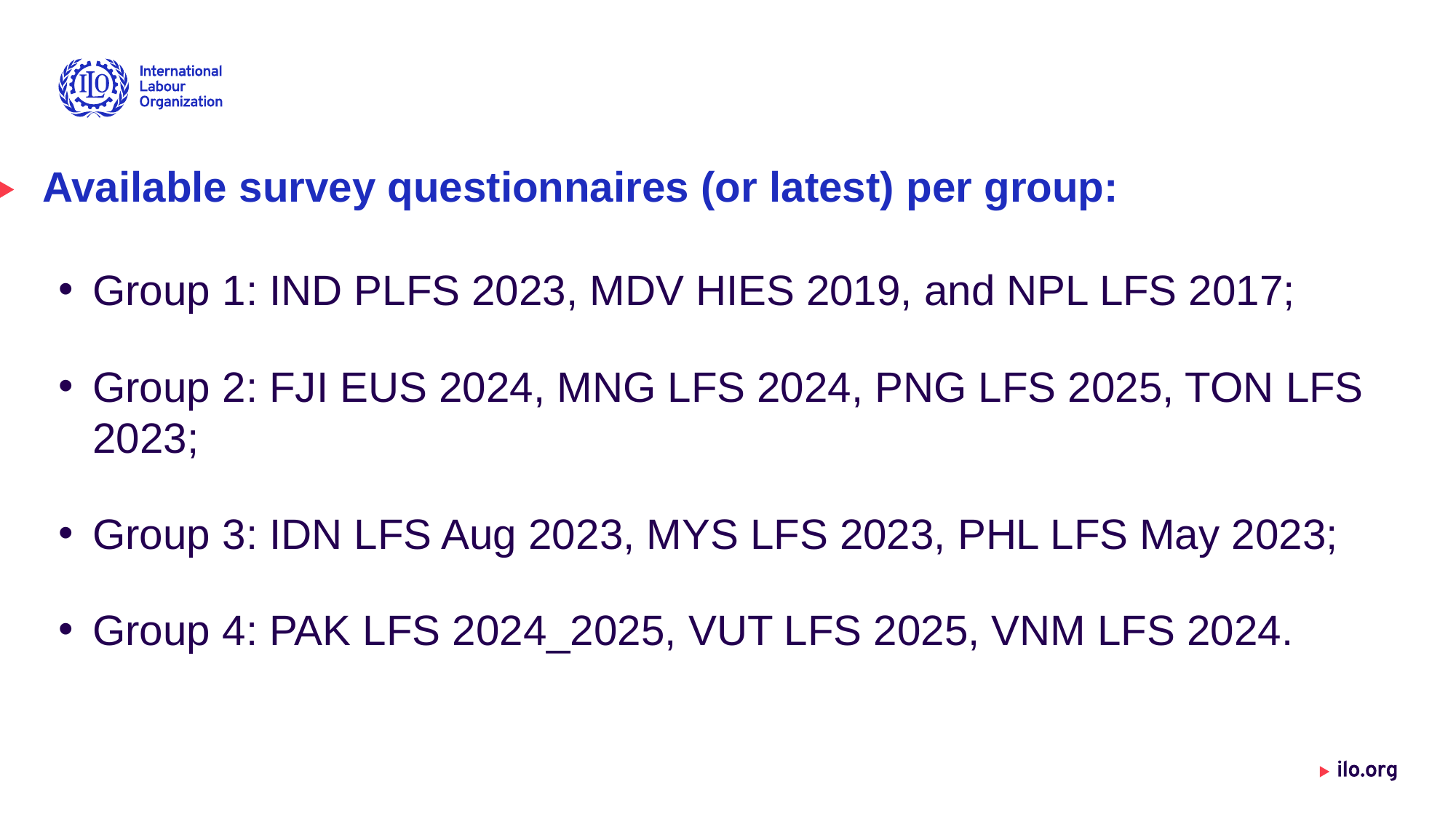

# Available survey questionnaires (or latest) per group:
Group 1: IND PLFS 2023, MDV HIES 2019, and NPL LFS 2017;
Group 2: FJI EUS 2024, MNG LFS 2024, PNG LFS 2025, TON LFS 2023;
Group 3: IDN LFS Aug 2023, MYS LFS 2023, PHL LFS May 2023;
Group 4: PAK LFS 2024_2025, VUT LFS 2025, VNM LFS 2024.